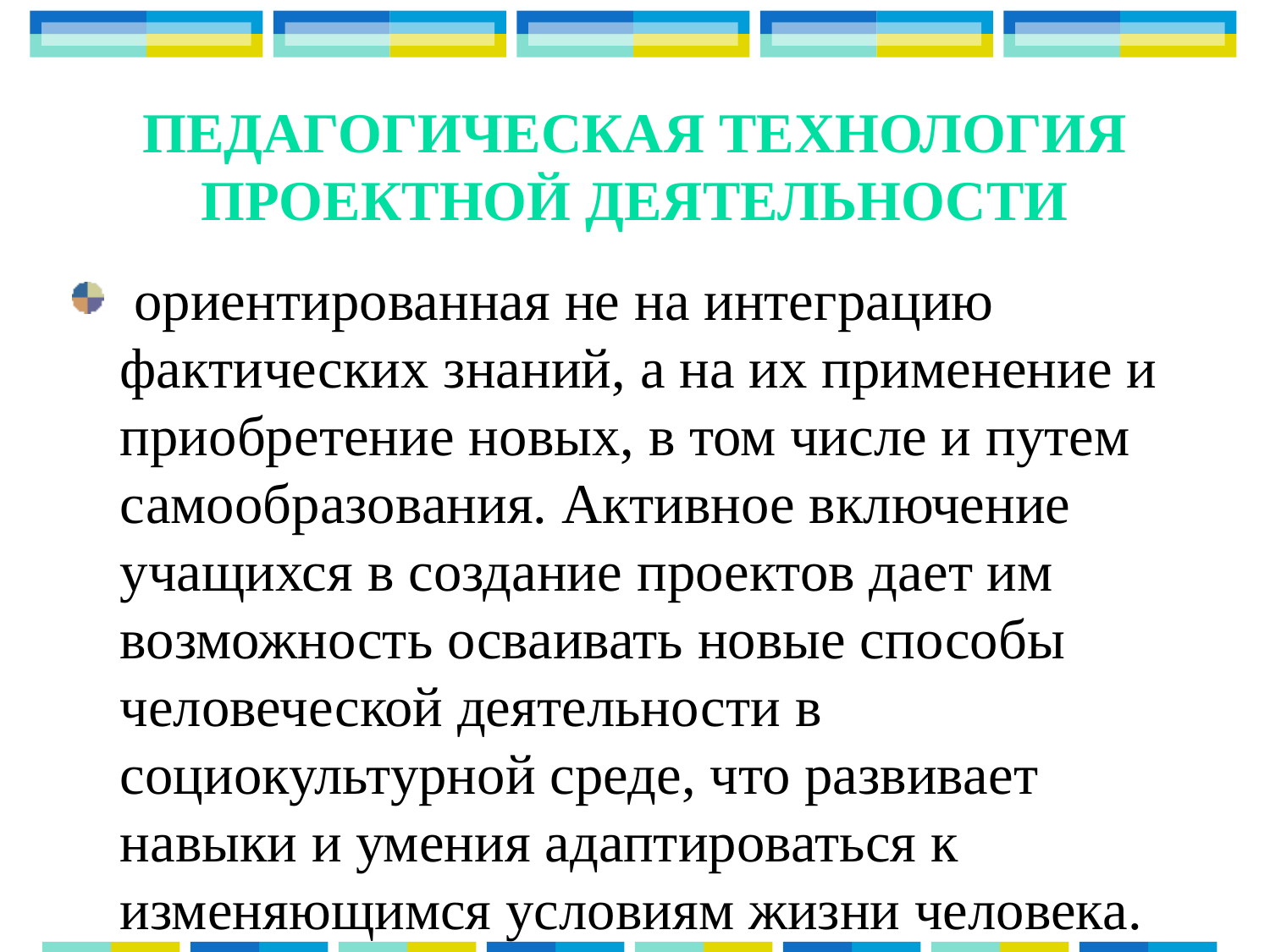

# Педагогическая технология проектной деятельности
 ориентированная не на интеграцию фактических знаний, а на их применение и приобретение новых, в том числе и путем самообразования. Активное включение учащихся в создание проектов дает им возможность осваивать новые способы человеческой деятельности в социокультурной среде, что развивает навыки и умения адаптироваться к изменяющимся условиям жизни человека.